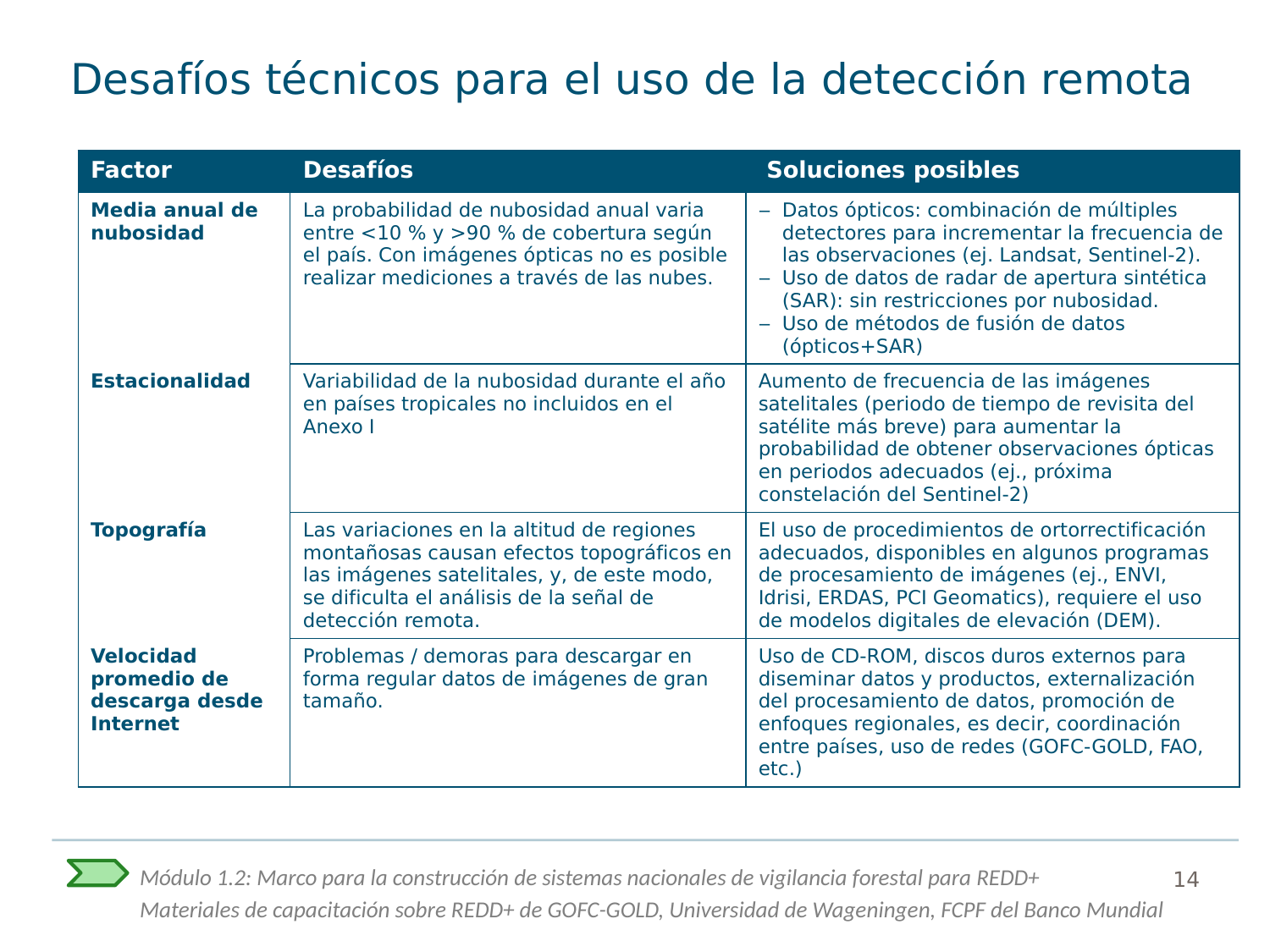

# Desafíos técnicos para el uso de la detección remota
| Factor | Desafíos | Soluciones posibles |
| --- | --- | --- |
| Media anual de nubosidad | La probabilidad de nubosidad anual varia entre <10 % y >90 % de cobertura según el país. Con imágenes ópticas no es posible realizar mediciones a través de las nubes. | Datos ópticos: combinación de múltiples detectores para incrementar la frecuencia de las observaciones (ej. Landsat, Sentinel-2). Uso de datos de radar de apertura sintética (SAR): sin restricciones por nubosidad. Uso de métodos de fusión de datos (ópticos+SAR) |
| Estacionalidad | Variabilidad de la nubosidad durante el año en países tropicales no incluidos en el Anexo I | Aumento de frecuencia de las imágenes satelitales (periodo de tiempo de revisita del satélite más breve) para aumentar la probabilidad de obtener observaciones ópticas en periodos adecuados (ej., próxima constelación del Sentinel-2) |
| Topografía | Las variaciones en la altitud de regiones montañosas causan efectos topográficos en las imágenes satelitales, y, de este modo, se dificulta el análisis de la señal de detección remota. | El uso de procedimientos de ortorrectificación adecuados, disponibles en algunos programas de procesamiento de imágenes (ej., ENVI, Idrisi, ERDAS, PCI Geomatics), requiere el uso de modelos digitales de elevación (DEM). |
| Velocidad promedio de descarga desde Internet | Problemas / demoras para descargar en forma regular datos de imágenes de gran tamaño. | Uso de CD-ROM, discos duros externos para diseminar datos y productos, externalización del procesamiento de datos, promoción de enfoques regionales, es decir, coordinación entre países, uso de redes (GOFC-GOLD, FAO, etc.) |